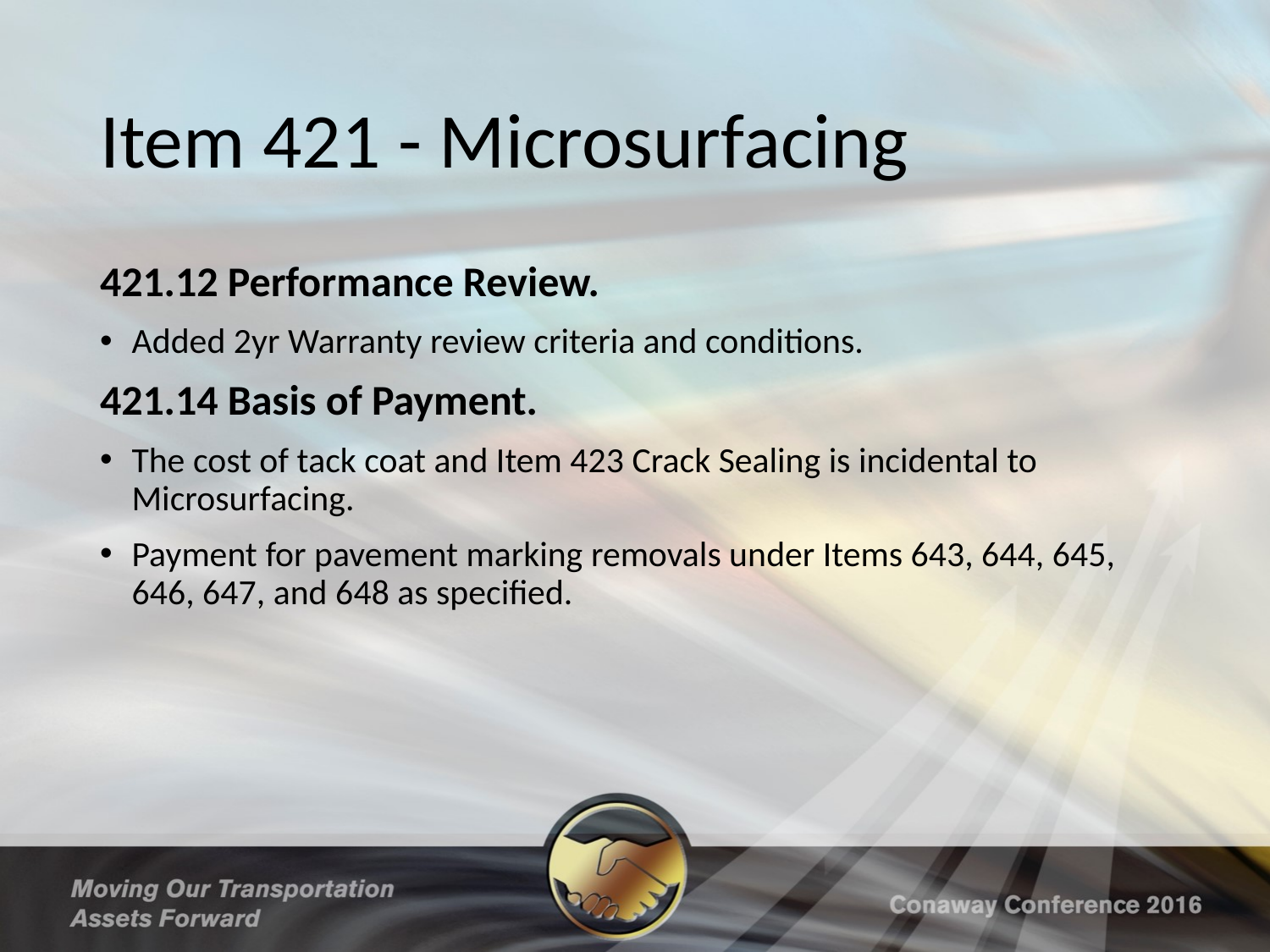

# Item 421 - Microsurfacing
421.12 Performance Review.
Added 2yr Warranty review criteria and conditions.
421.14 Basis of Payment.
The cost of tack coat and Item 423 Crack Sealing is incidental to Microsurfacing.
Payment for pavement marking removals under Items 643, 644, 645, 646, 647, and 648 as specified.